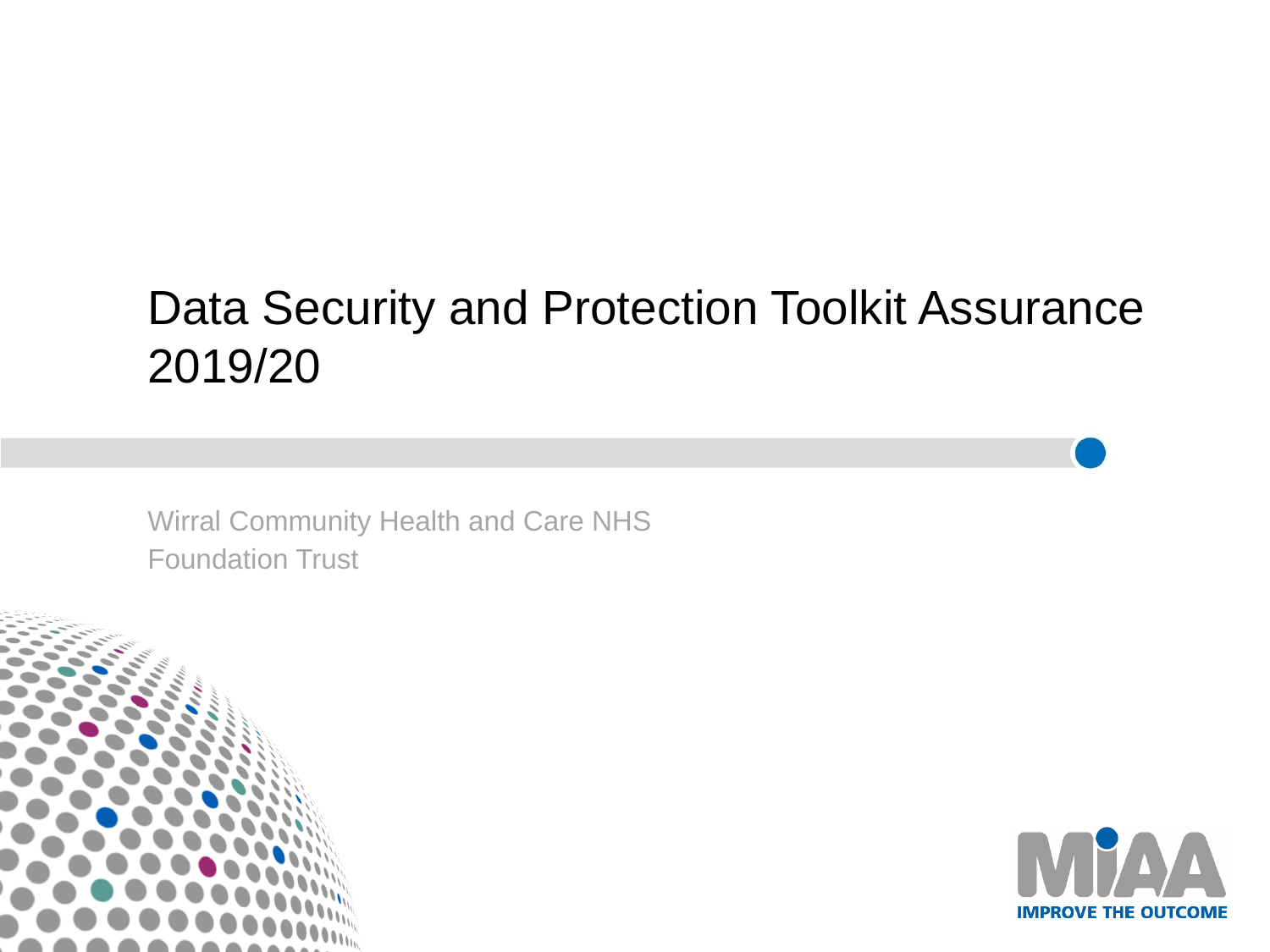

# Data Security and Protection Toolkit Assurance 2019/20
Wirral Community Health and Care NHS Foundation Trust